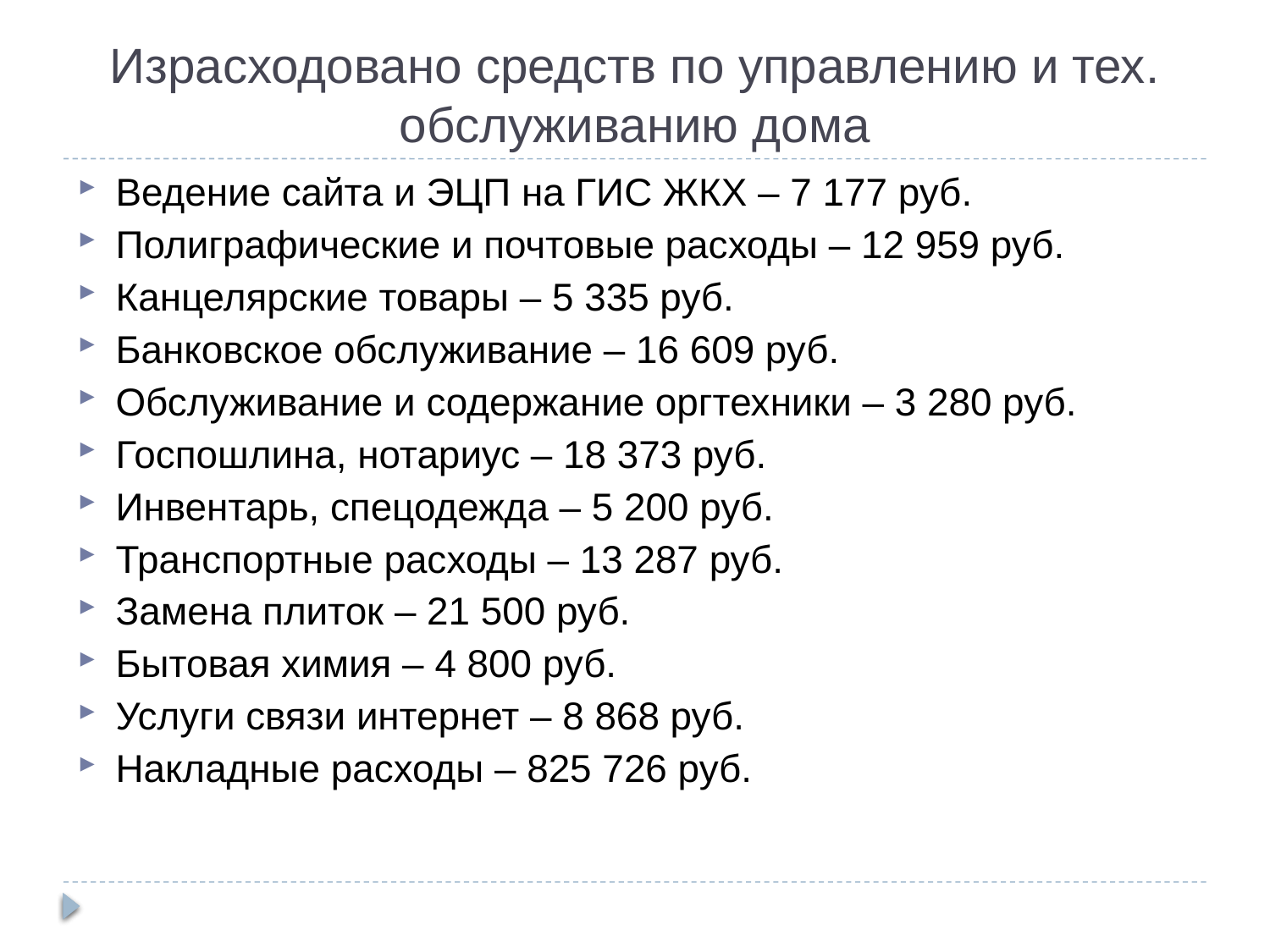

Израсходовано средств по управлению и тех. обслуживанию дома
Ведение сайта и ЭЦП на ГИС ЖКХ – 7 177 руб.
Полиграфические и почтовые расходы – 12 959 руб.
Канцелярские товары – 5 335 руб.
Банковское обслуживание – 16 609 руб.
Обслуживание и содержание оргтехники – 3 280 руб.
Госпошлина, нотариус – 18 373 руб.
Инвентарь, спецодежда – 5 200 руб.
Транспортные расходы – 13 287 руб.
Замена плиток – 21 500 руб.
Бытовая химия – 4 800 руб.
Услуги связи интернет – 8 868 руб.
Накладные расходы – 825 726 руб.